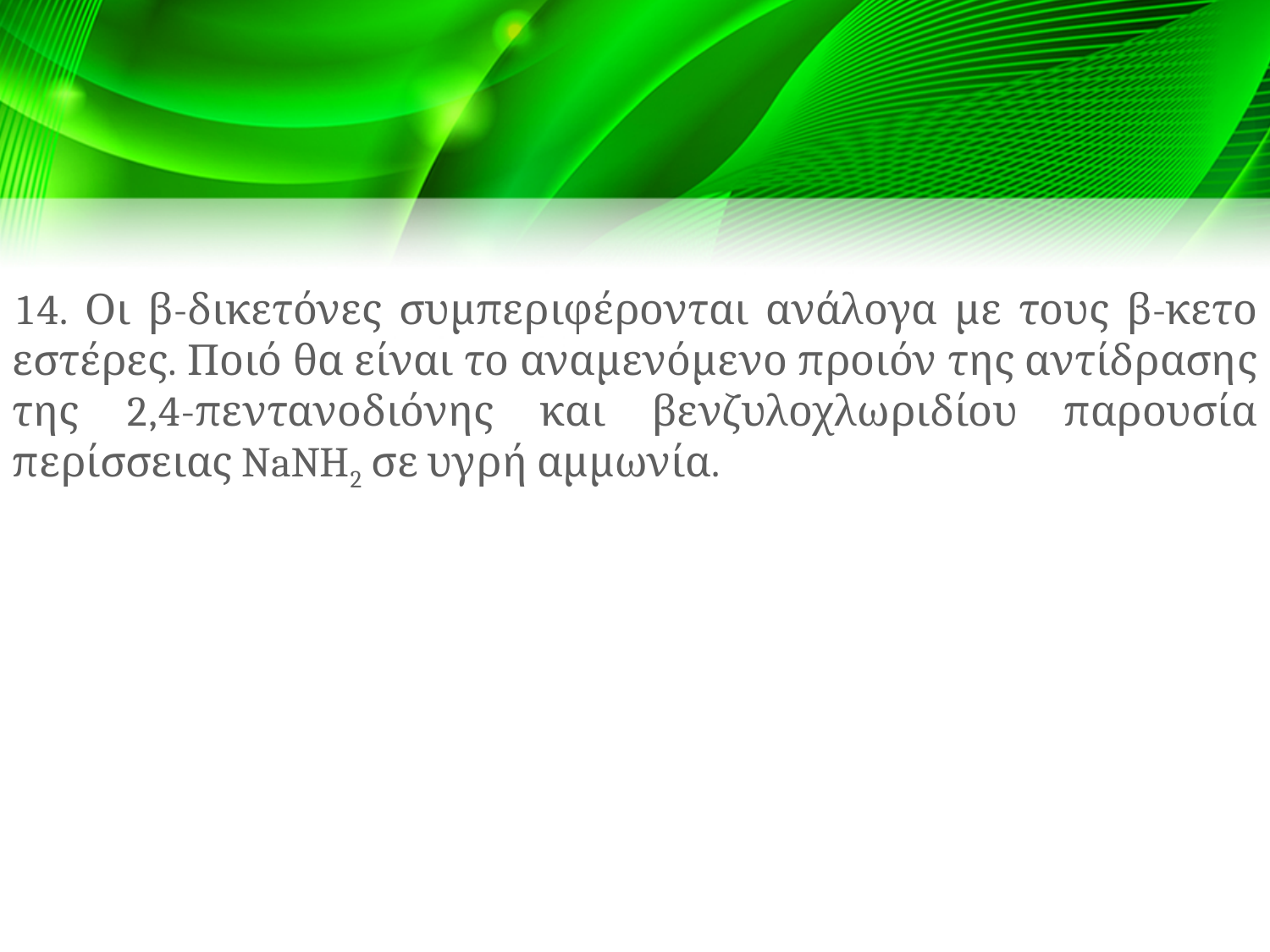

14. Οι β-δικετόνες συμπεριφέρονται ανάλογα με τους β-κετο εστέρες. Ποιό θα είναι το αναμενόμενο προιόν της αντίδρασης της 2,4-πεντανοδιόνης και βενζυλοχλωριδίου παρουσία περίσσειας NaNH2 σε υγρή αμμωνία.